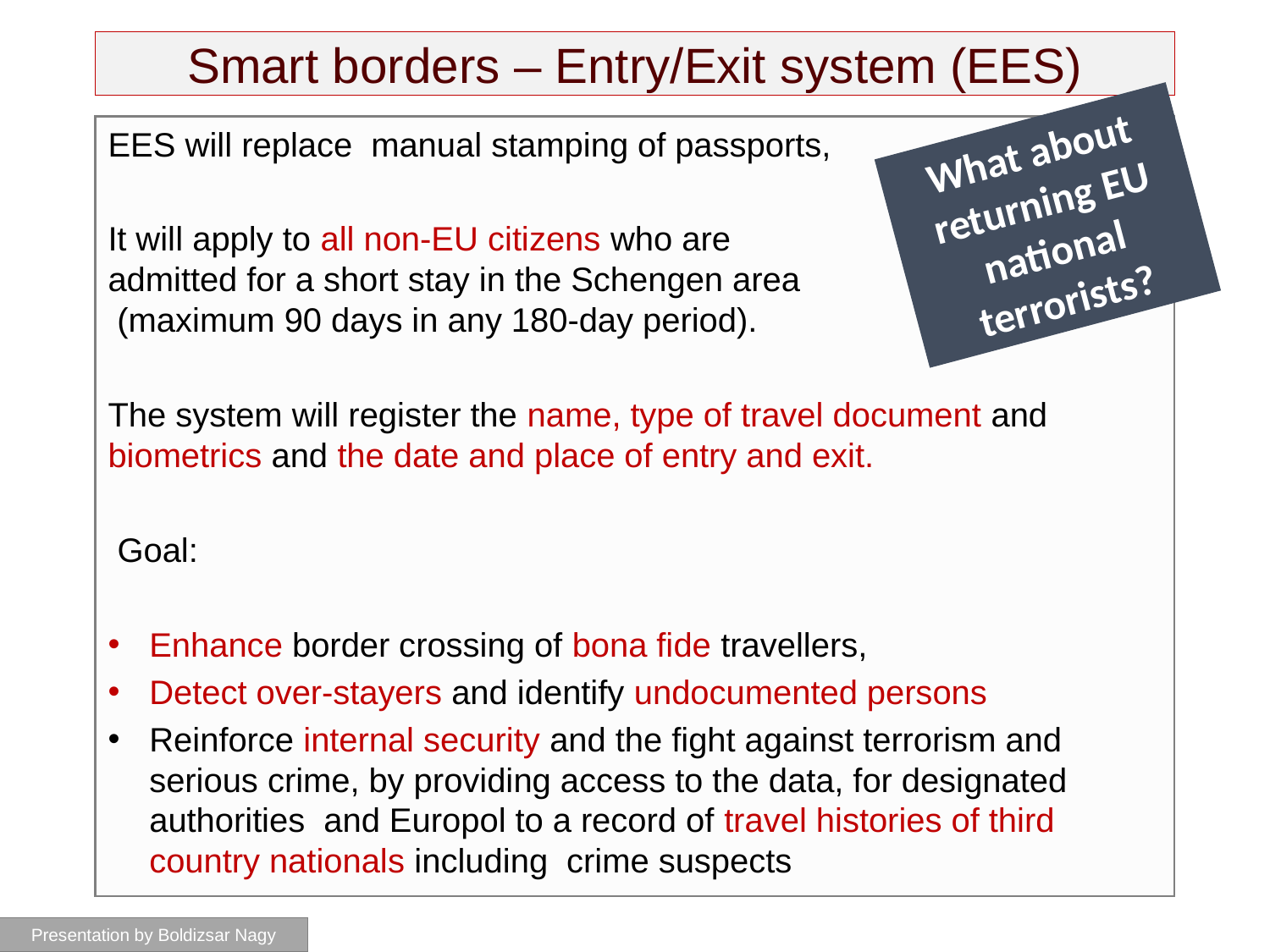

# Smart borders – Entry/Exit system (EES)
EES will replace  manual stamping of passports,

It will apply to all non-EU citizens who are
admitted for a short stay in the Schengen area
 (maximum 90 days in any 180-day period).

The system will register the name, type of travel document and biometrics and the date and place of entry and exit.

 Goal:

Enhance border crossing of bona fide travellers,
Detect over-stayers and identify undocumented persons
Reinforce internal security and the fight against terrorism and serious crime, by providing access to the data, for designated authorities  and Europol to a record of travel histories of third country nationals including  crime suspects
What about returning EU national terrorists?